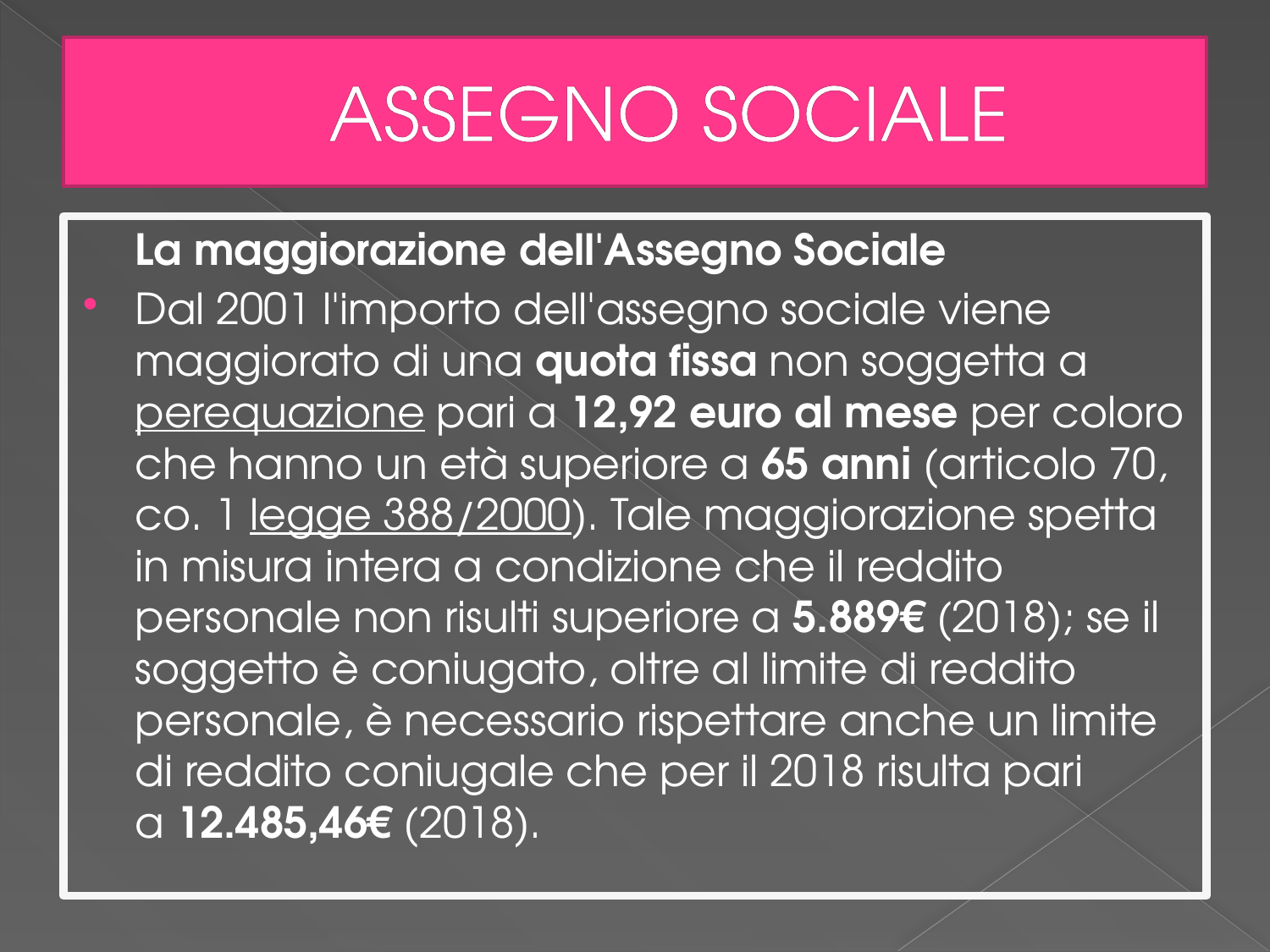

# ASSEGNO SOCIALE
	La maggiorazione dell'Assegno Sociale
Dal 2001 l'importo dell'assegno sociale viene maggiorato di una quota fissa non soggetta a perequazione pari a 12,92 euro al mese per coloro che hanno un età superiore a 65 anni (articolo 70, co. 1 legge 388/2000). Tale maggiorazione spetta in misura intera a condizione che il reddito personale non risulti superiore a 5.889€ (2018); se il soggetto è coniugato, oltre al limite di reddito personale, è necessario rispettare anche un limite di reddito coniugale che per il 2018 risulta pari a 12.485,46€ (2018).